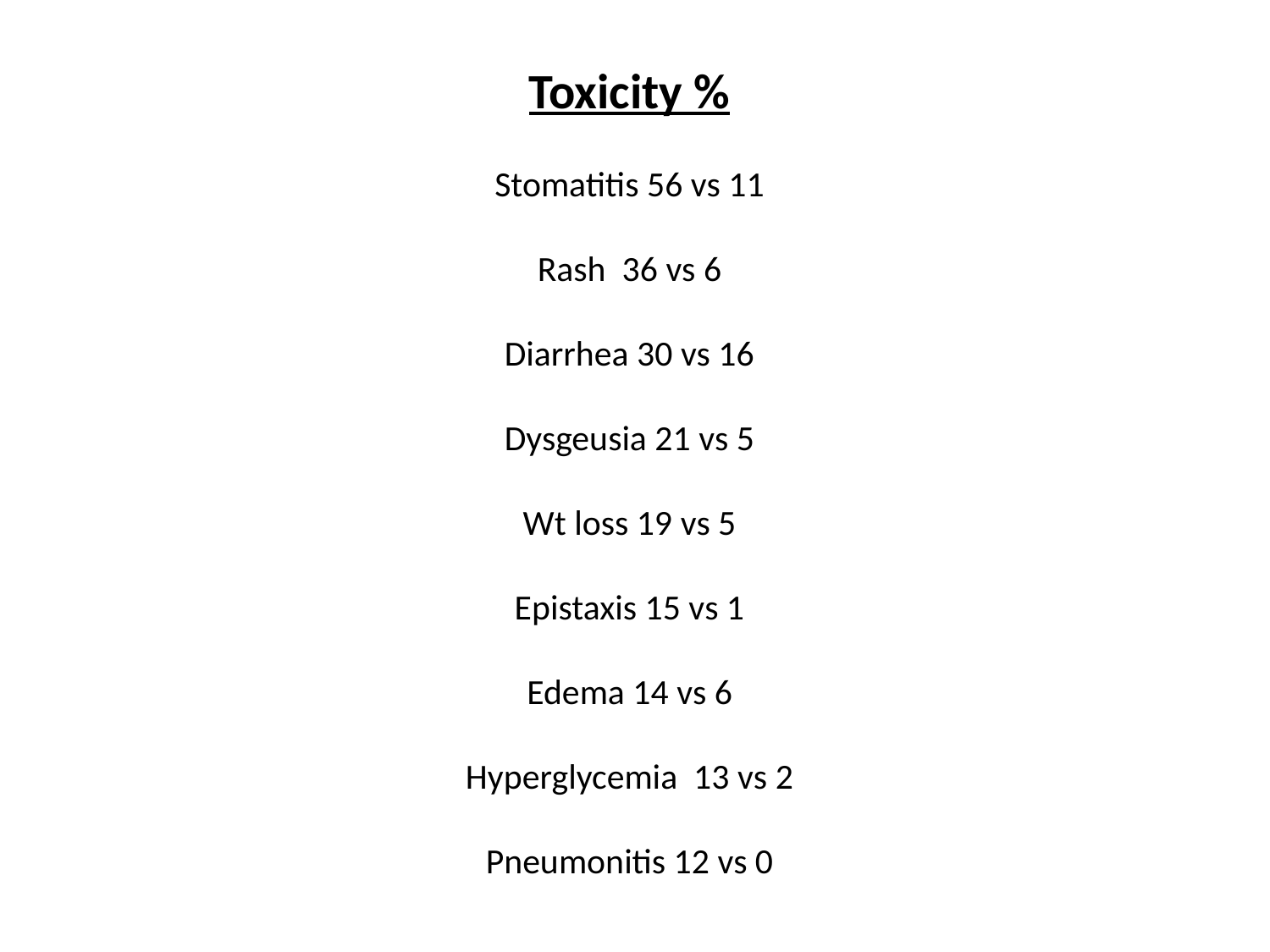

Toxicity %

Stomatitis 56 vs 11

Rash  36 vs 6

Diarrhea 30 vs 16

Dysgeusia 21 vs 5

Wt loss 19 vs 5

Epistaxis 15 vs 1

Edema 14 vs 6

Hyperglycemia  13 vs 2

Pneumonitis 12 vs 0